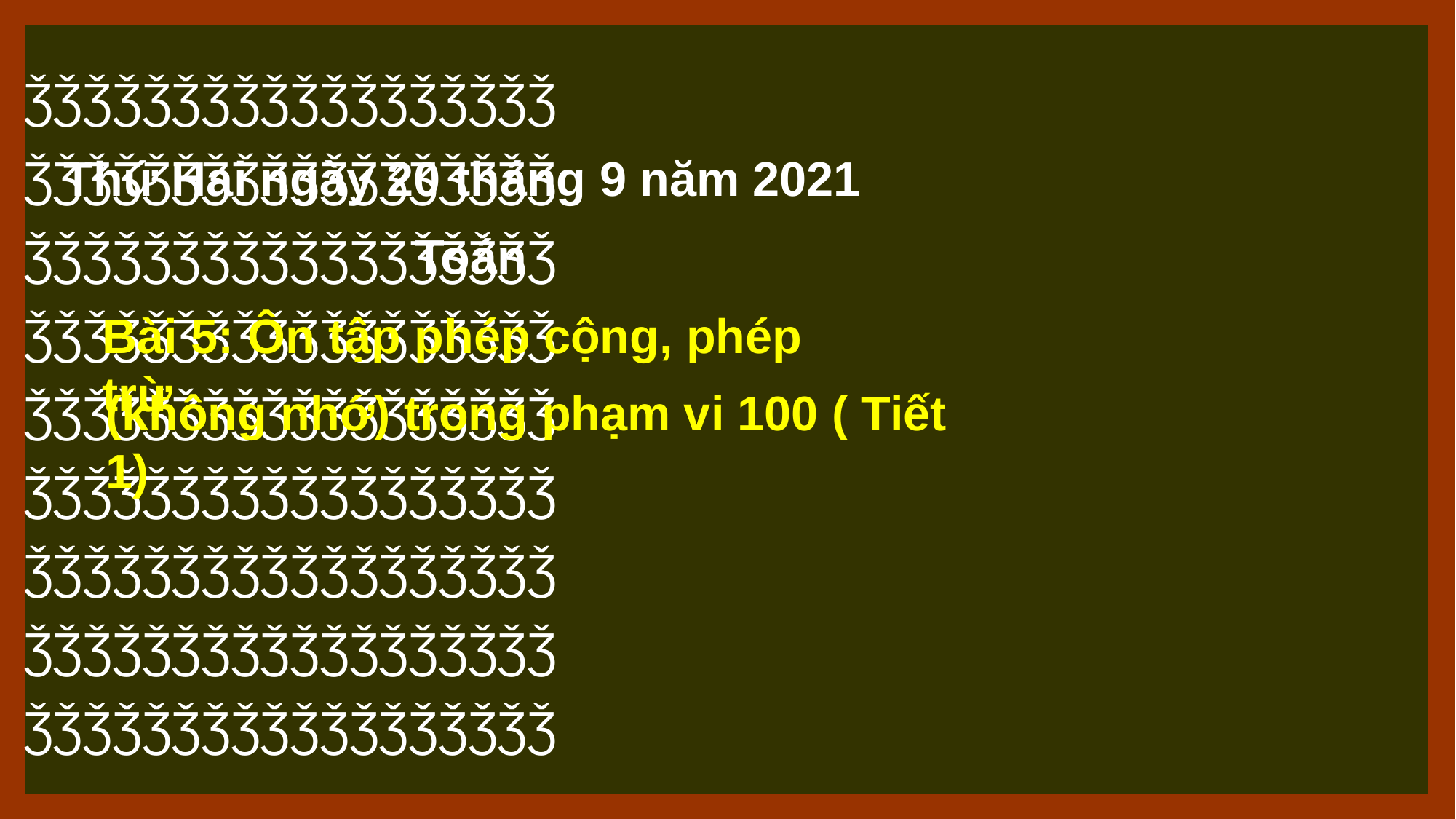

ǮǮǮǮǮǮǮǮǮǮǮǮǮǮǮǮǮǮ
ǮǮǮǮǮǮǮǮǮǮǮǮǮǮǮǮǮǮ
ǮǮǮǮǮǮǮǮǮǮǮǮǮǮǮǮǮǮ
ǮǮǮǮǮǮǮǮǮǮǮǮǮǮǮǮǮǮ
ǮǮǮǮǮǮǮǮǮǮǮǮǮǮǮǮǮǮ
ǮǮǮǮǮǮǮǮǮǮǮǮǮǮǮǮǮǮ
ǮǮǮǮǮǮǮǮǮǮǮǮǮǮǮǮǮǮ
ǮǮǮǮǮǮǮǮǮǮǮǮǮǮǮǮǮǮ
ǮǮǮǮǮǮǮǮǮǮǮǮǮǮǮǮǮǮ
Thứ Hai ngày 20 tháng 9 năm 2021
Toán
Bài 5: Ôn tập phép cộng, phép trừ
(không nhớ) trong phạm vi 100 ( Tiết 1)